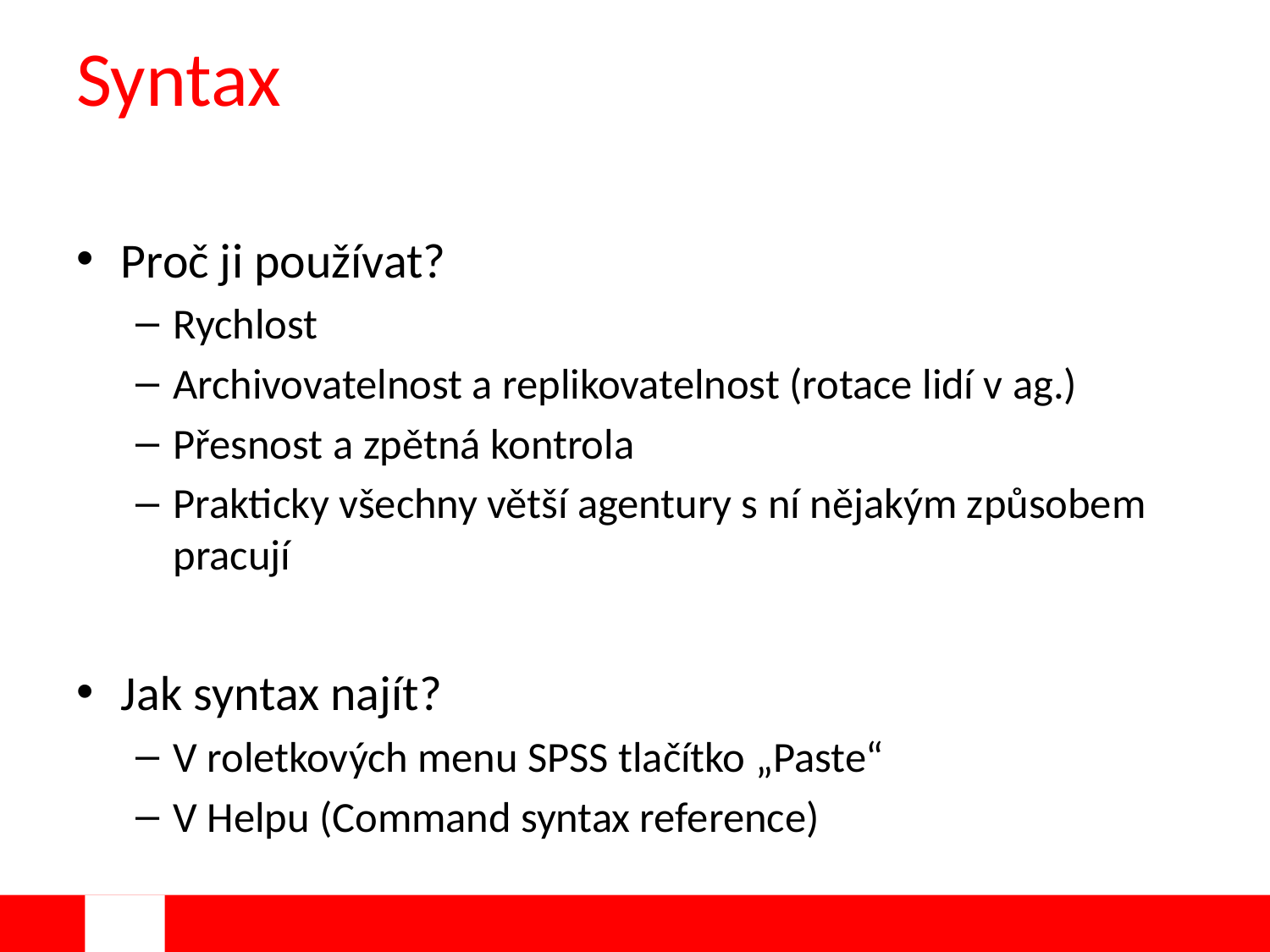

# Syntax
Proč ji používat?
Rychlost
Archivovatelnost a replikovatelnost (rotace lidí v ag.)
Přesnost a zpětná kontrola
Prakticky všechny větší agentury s ní nějakým způsobem pracují

Jak syntax najít?
V roletkových menu SPSS tlačítko „Paste“
V Helpu (Command syntax reference)